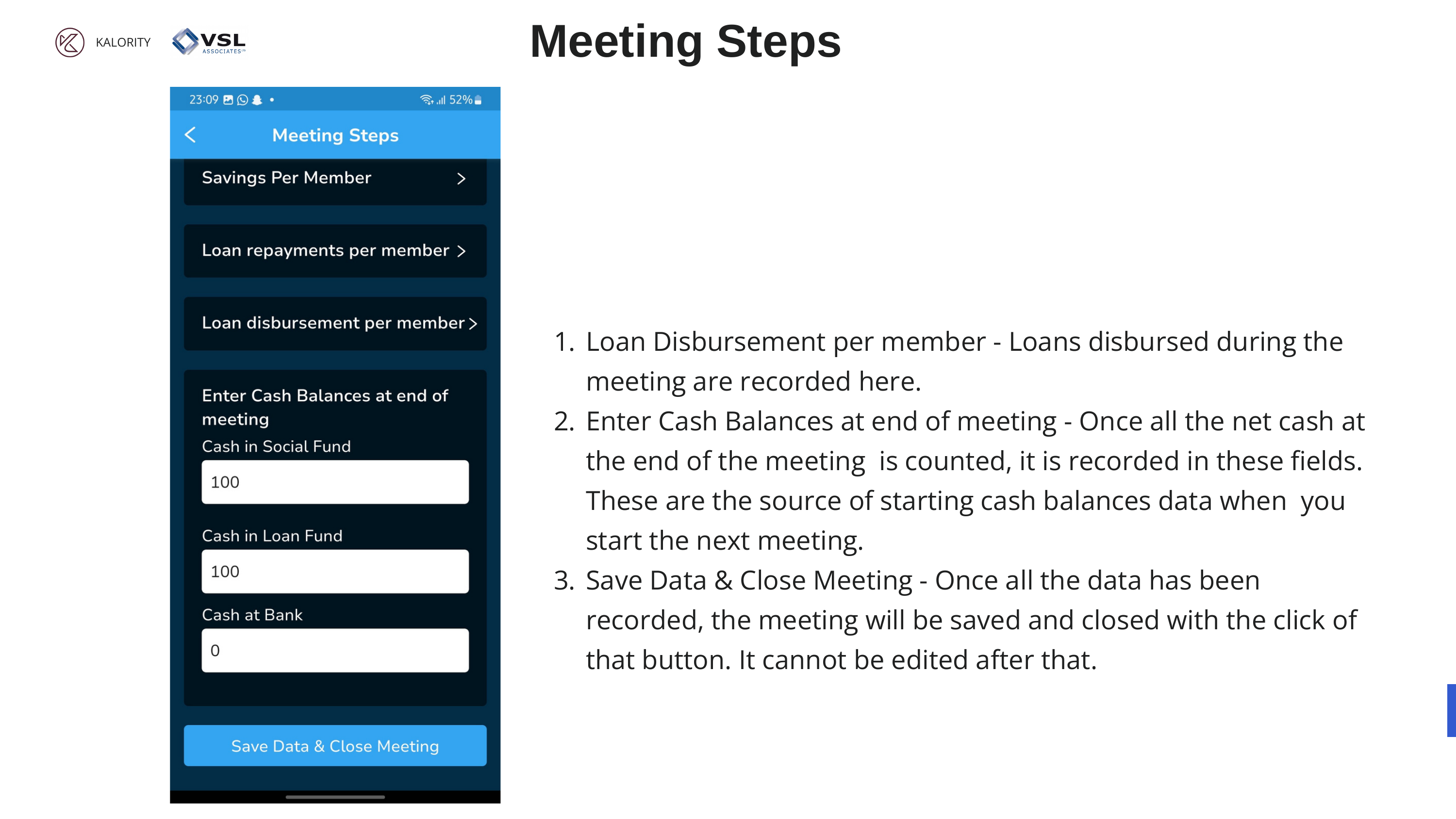

Meeting Steps

KALORITY

Loan Disbursement per member - Loans disbursed during the meeting are recorded here.
Enter Cash Balances at end of meeting - Once all the net cash at the end of the meeting  is counted, it is recorded in these fields. These are the source of starting cash balances data when  you start the next meeting.
Save Data & Close Meeting - Once all the data has been recorded, the meeting will be saved and closed with the click of that button. It cannot be edited after that.